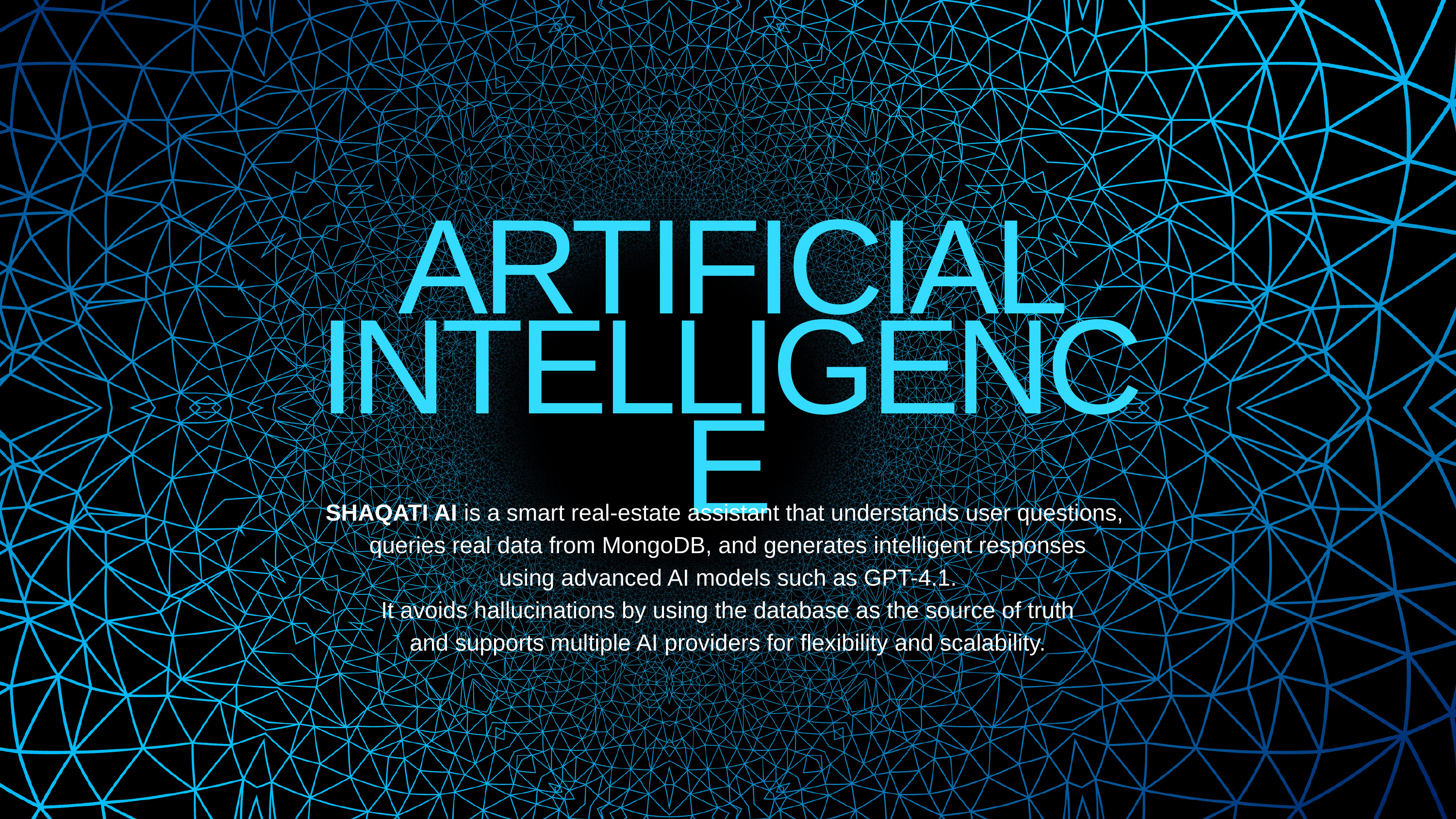

ARTIFICIAL INTELLIGENCE
SHAQATI AI is a smart real-estate assistant that understands user questions,
 queries real data from MongoDB, and generates intelligent responses
 using advanced AI models such as GPT-4.1.
 It avoids hallucinations by using the database as the source of truth
 and supports multiple AI providers for flexibility and scalability.